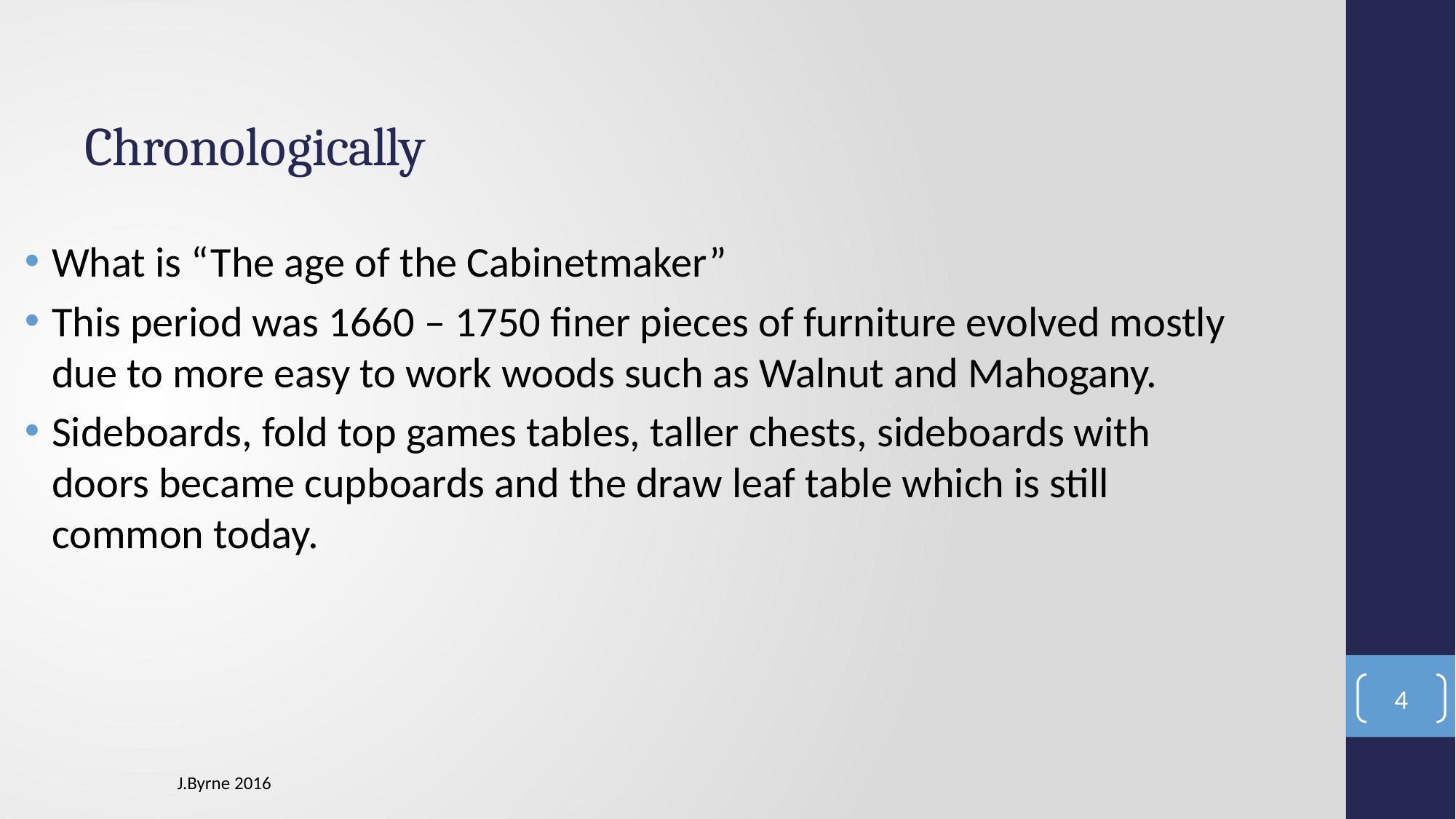

# Chronologically
What is “The age of the Cabinetmaker”
This period was 1660 – 1750 finer pieces of furniture evolved mostly due to more easy to work woods such as Walnut and Mahogany.
Sideboards, fold top games tables, taller chests, sideboards with doors became cupboards and the draw leaf table which is still common today.

4
J.Byrne 2016